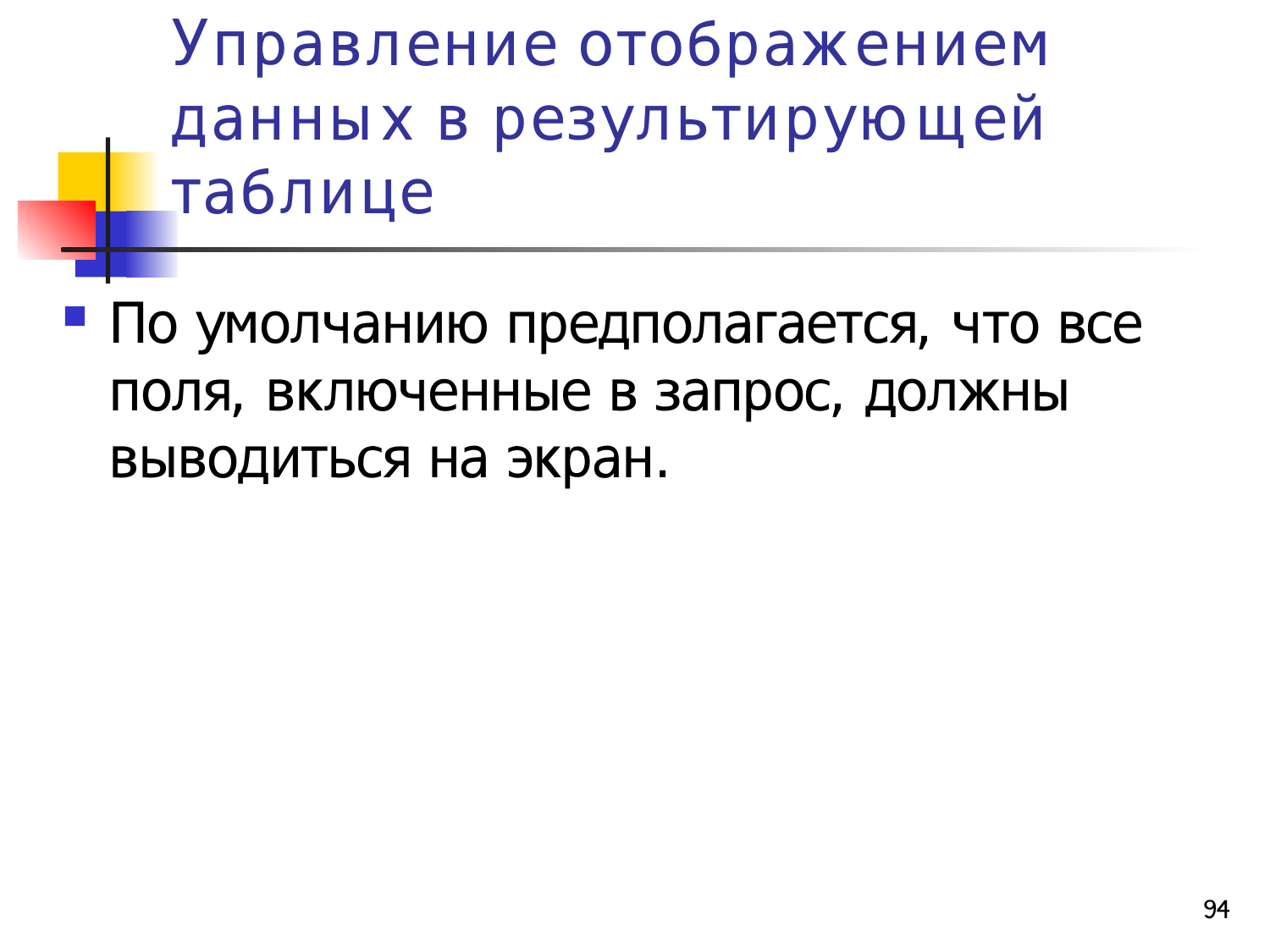

# Управление отображением данных в результирующей таблице
По умолчанию предполагается, что все поля, включенные в запрос, должны выводиться на экран.
94